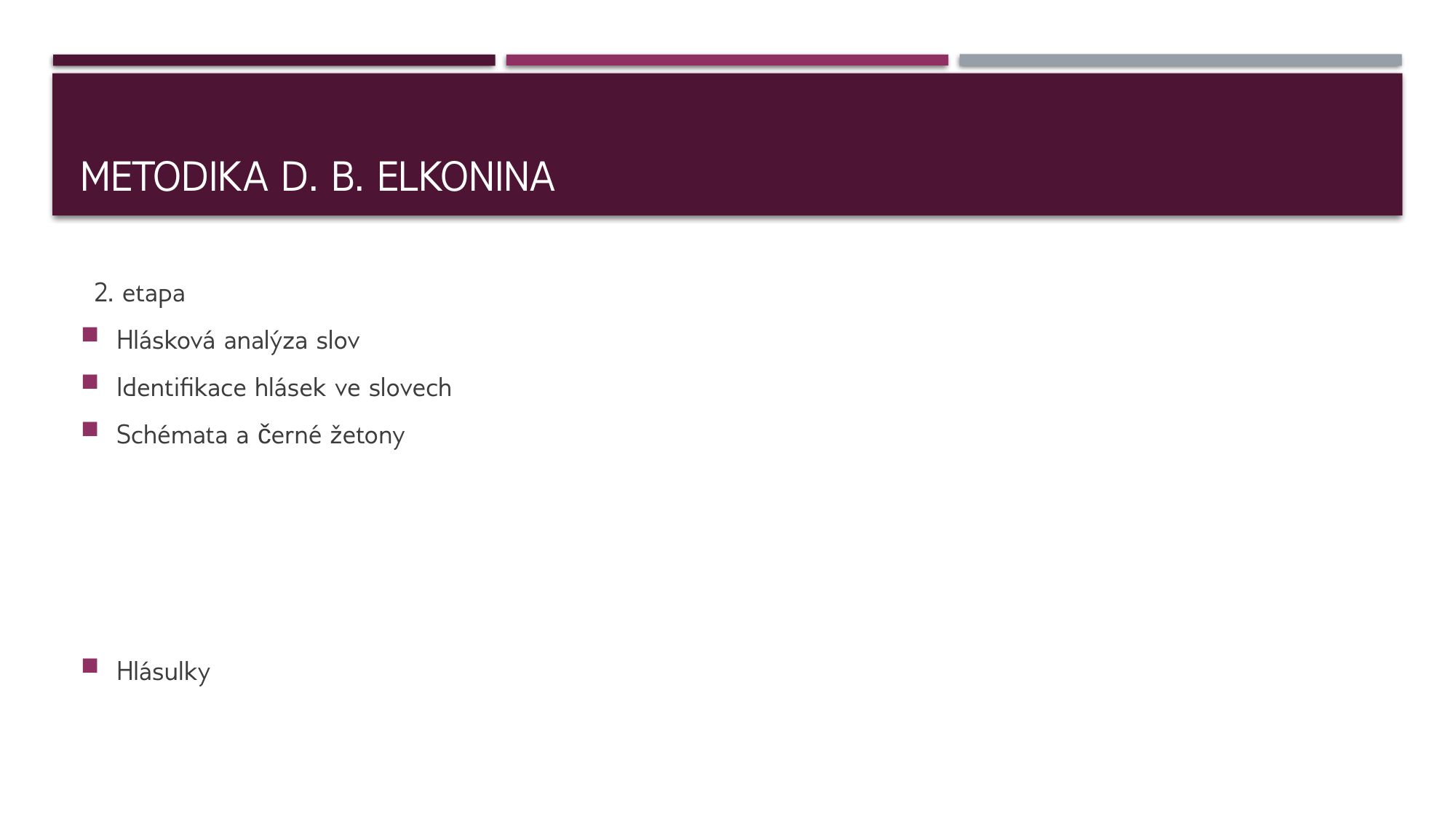

# Metodika D. B. Elkonina
2. etapa
Hlásková analýza slov
Identifikace hlásek ve slovech
Schémata a černé žetony

Hlásulky